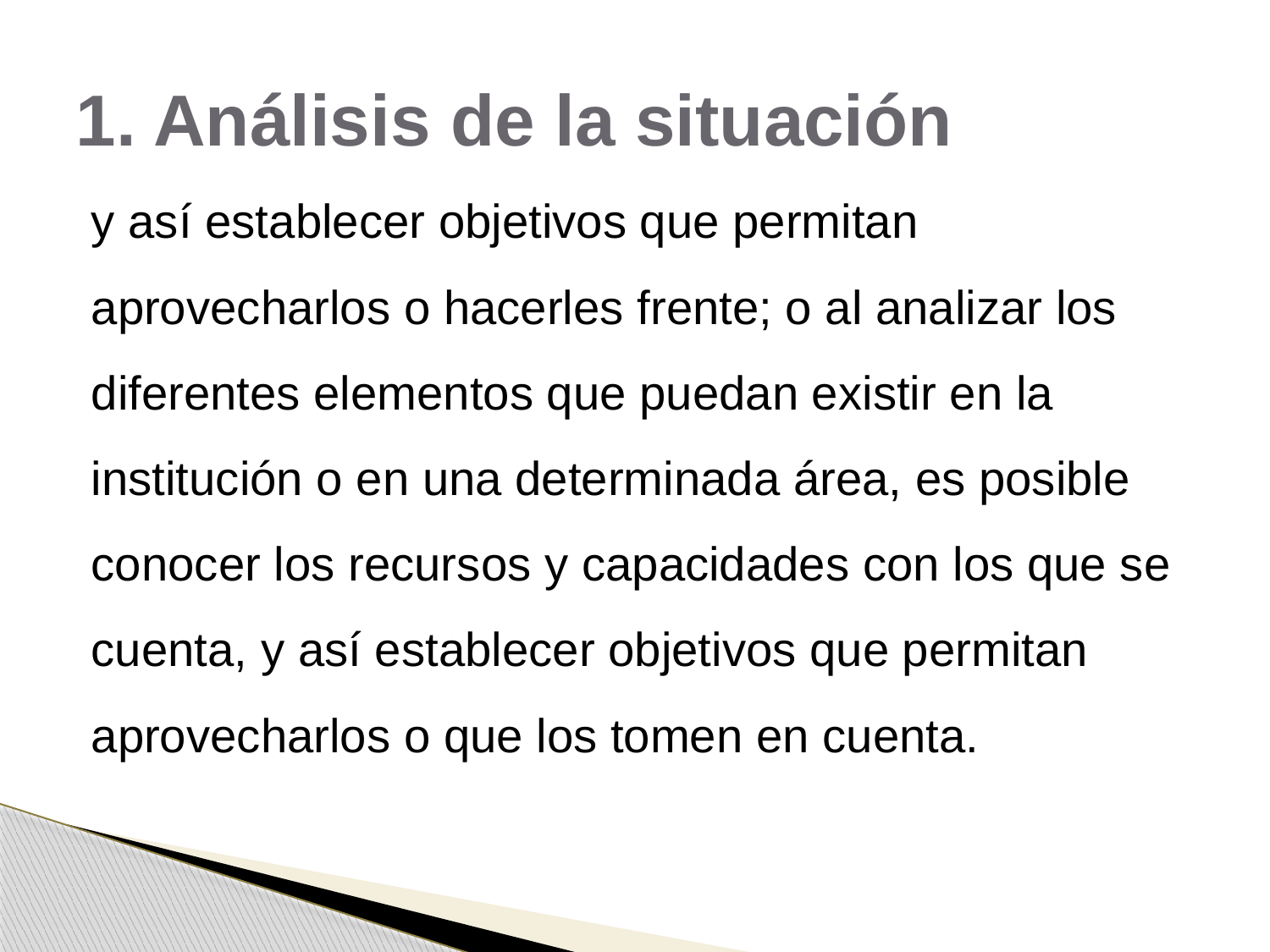

# 1. Análisis de la situación
y así establecer objetivos que permitan aprovecharlos o hacerles frente; o al analizar los diferentes elementos que puedan existir en la institución o en una determinada área, es posible conocer los recursos y capacidades con los que se cuenta, y así establecer objetivos que permitan aprovecharlos o que los tomen en cuenta.